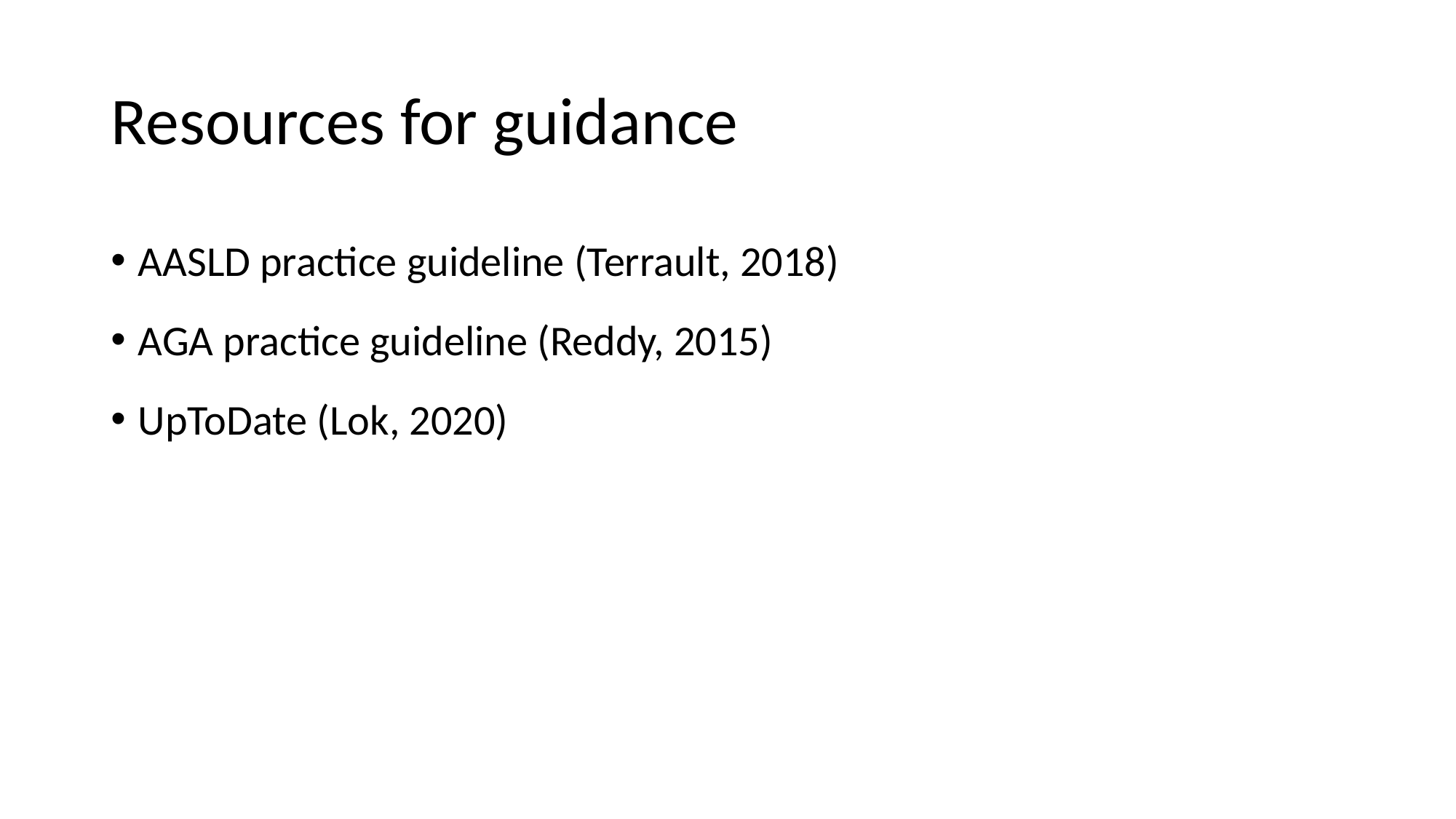

# Resources for guidance
AASLD practice guideline (Terrault, 2018)
AGA practice guideline (Reddy, 2015)
UpToDate (Lok, 2020)